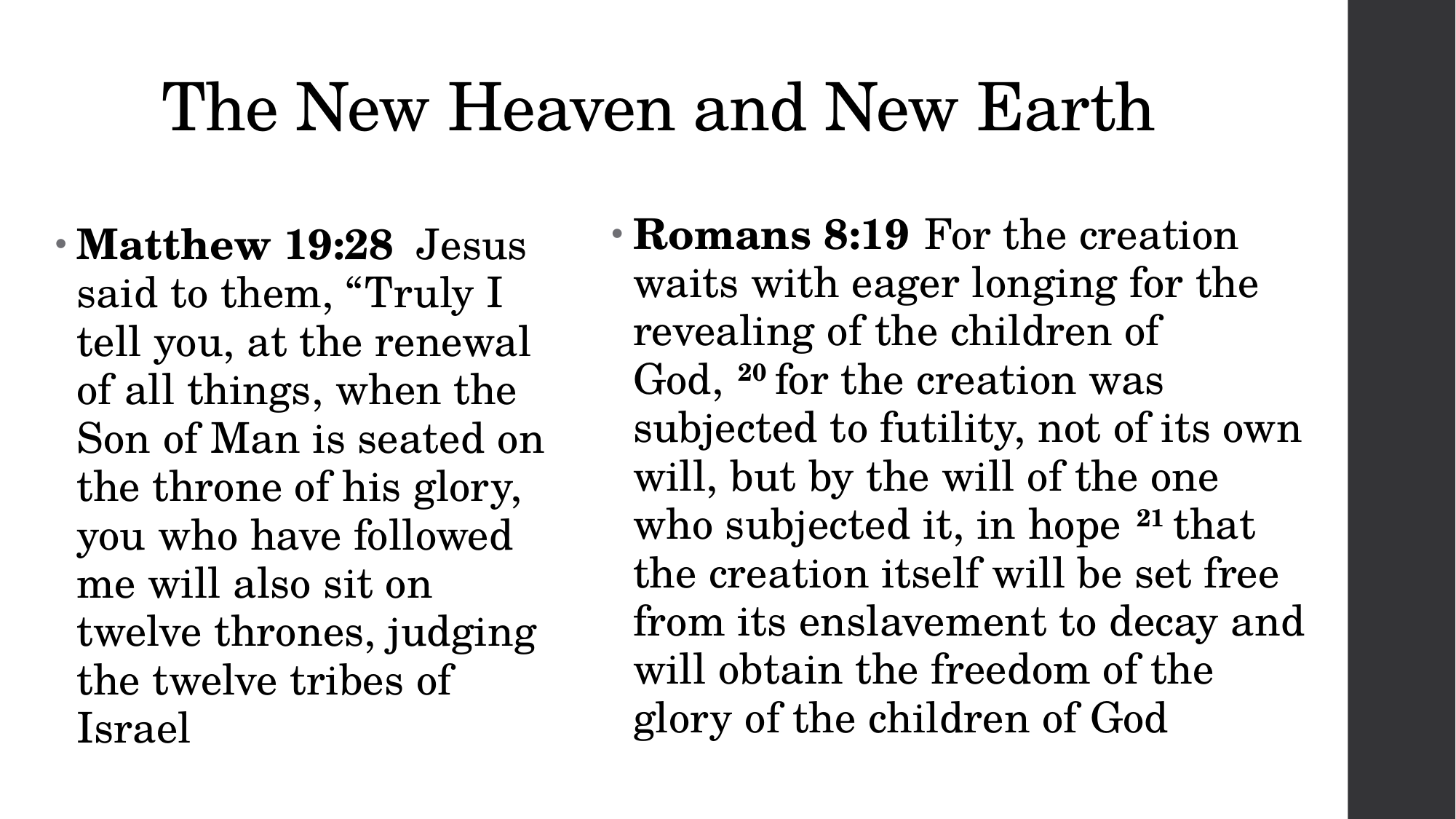

# The New Heaven and New Earth
Romans 8:19 For the creation waits with eager longing for the revealing of the children of God, 20 for the creation was subjected to futility, not of its own will, but by the will of the one who subjected it, in hope 21 that the creation itself will be set free from its enslavement to decay and will obtain the freedom of the glory of the children of God
Matthew 19:28  Jesus said to them, “Truly I tell you, at the renewal of all things, when the Son of Man is seated on the throne of his glory, you who have followed me will also sit on twelve thrones, judging the twelve tribes of Israel